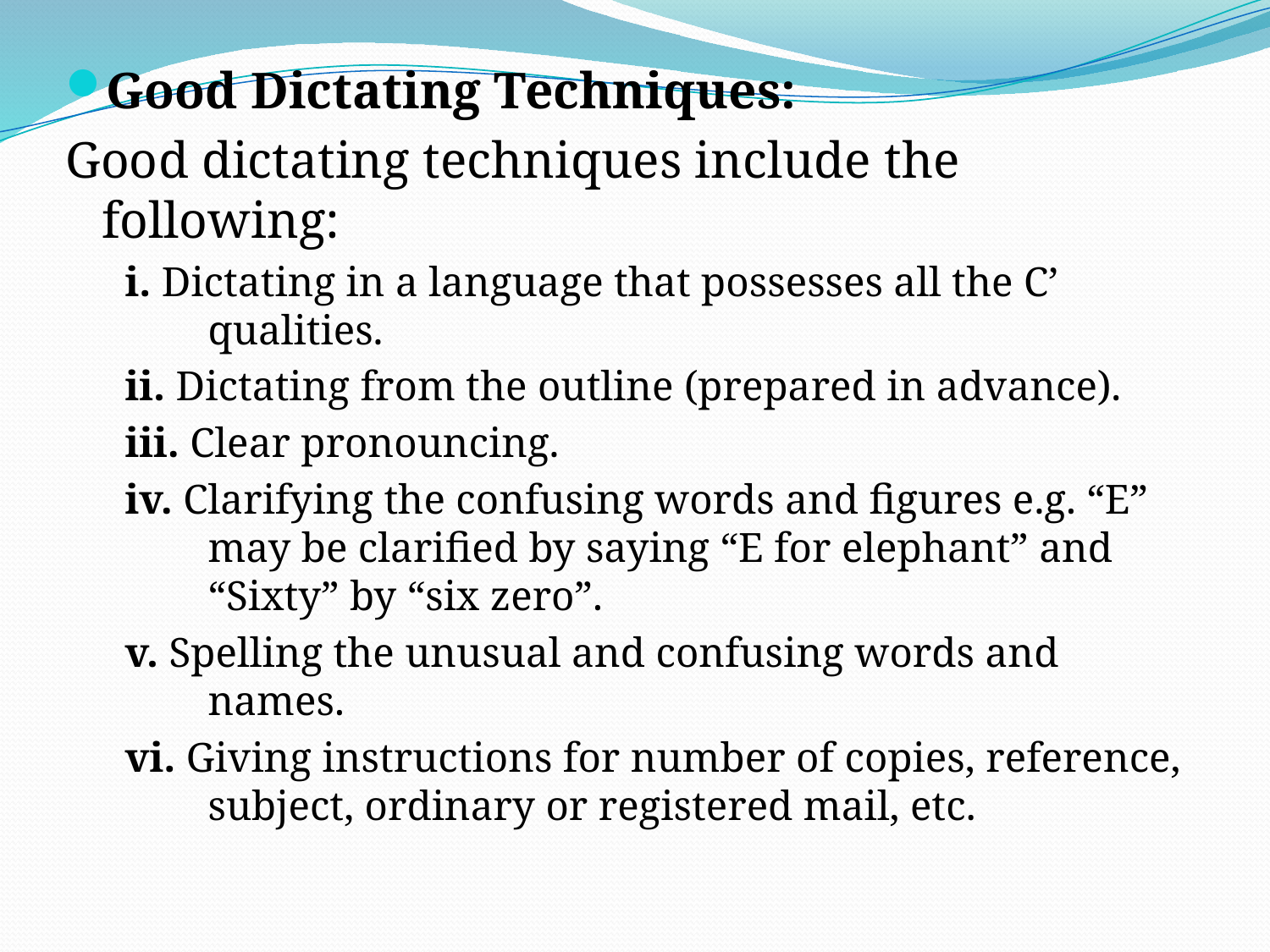

Good Dictating Techniques:
Good dictating techniques include the following:
i. Dictating in a language that possesses all the C’ qualities.
ii. Dictating from the outline (prepared in advance).
iii. Clear pronouncing.
iv. Clarifying the confusing words and figures e.g. “E” may be clarified by saying “E for elephant” and “Sixty” by “six zero”.
v. Spelling the unusual and confusing words and names.
vi. Giving instructions for number of copies, reference, subject, ordinary or registered mail, etc.